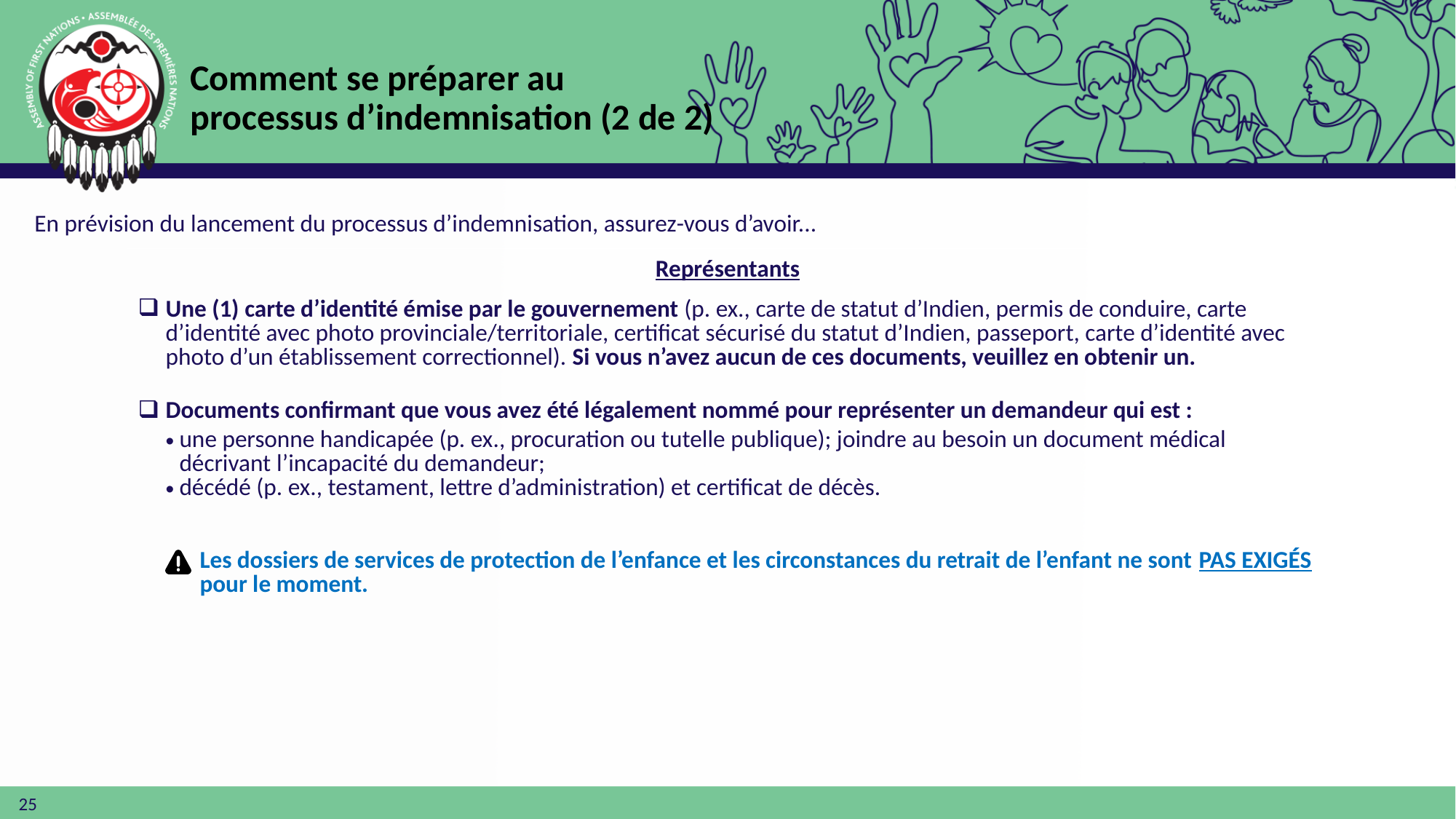

# Comment se préparer au processus d’indemnisation (2 de 2)
En prévision du lancement du processus d’indemnisation, assurez-vous d’avoir...
| Représentants |
| --- |
| Une (1) carte d’identité émise par le gouvernement (p. ex., carte de statut d’Indien, permis de conduire, carte d’identité avec photo provinciale/territoriale, certificat sécurisé du statut d’Indien, passeport, carte d’identité avec photo d’un établissement correctionnel). Si vous n’avez aucun de ces documents, veuillez en obtenir un. Documents confirmant que vous avez été légalement nommé pour représenter un demandeur qui est : une personne handicapée (p. ex., procuration ou tutelle publique); joindre au besoin un document médical décrivant l’incapacité du demandeur; décédé (p. ex., testament, lettre d’administration) et certificat de décès. Les dossiers de services de protection de l’enfance et les circonstances du retrait de l’enfant ne sont PAS EXIGÉS pour le moment. |
25